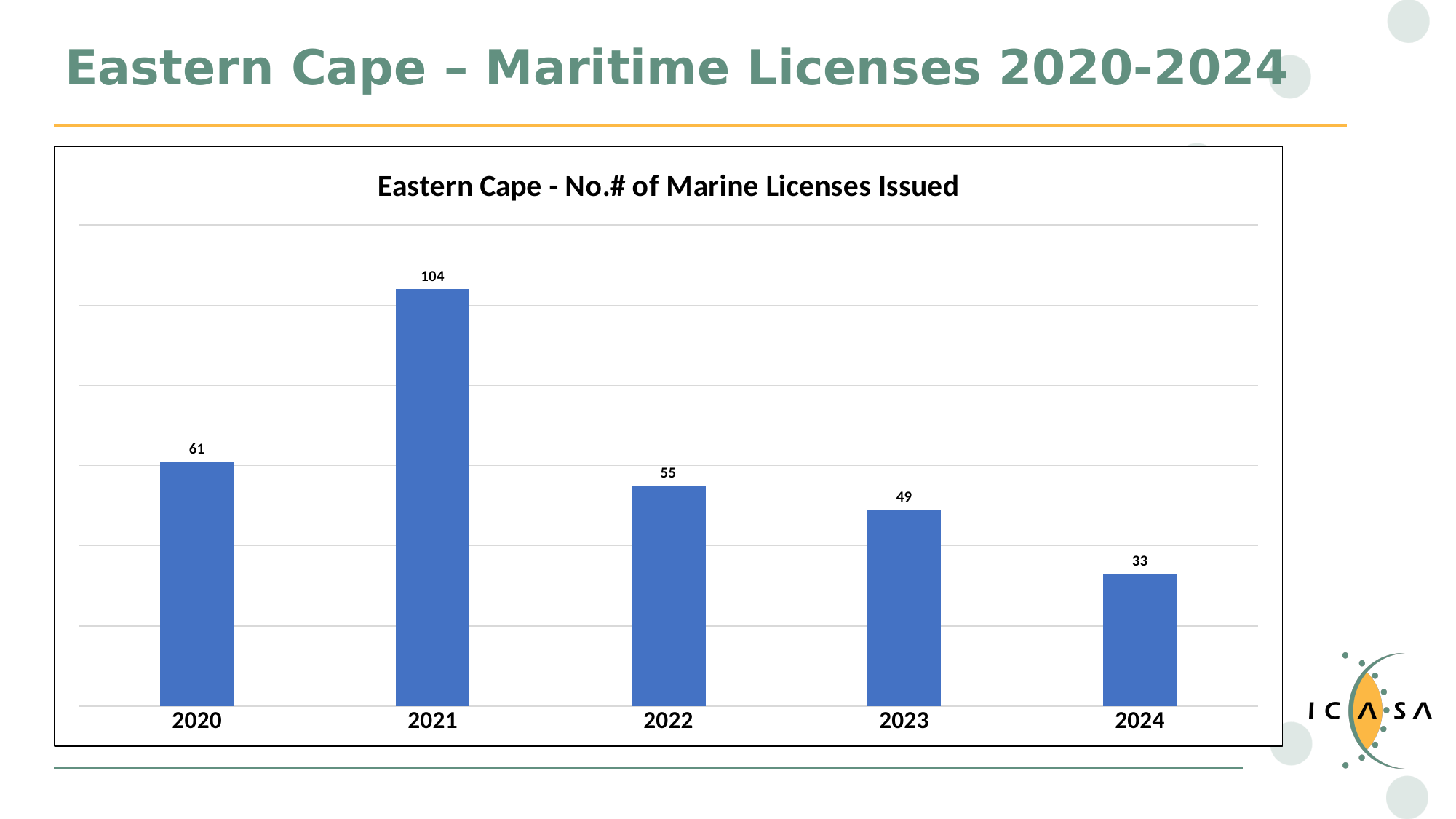

# Eastern Cape – Maritime Licenses 2020-2024

### Chart: Eastern Cape - No.# of Marine Licenses Issued

| Category | No.# of Marine Licenses |
|---|---|
| 2020 | 61.0 |
| 2021 | 104.0 |
| 2022 | 55.0 |
| 2023 | 49.0 |
| 2024 | 33.0 |